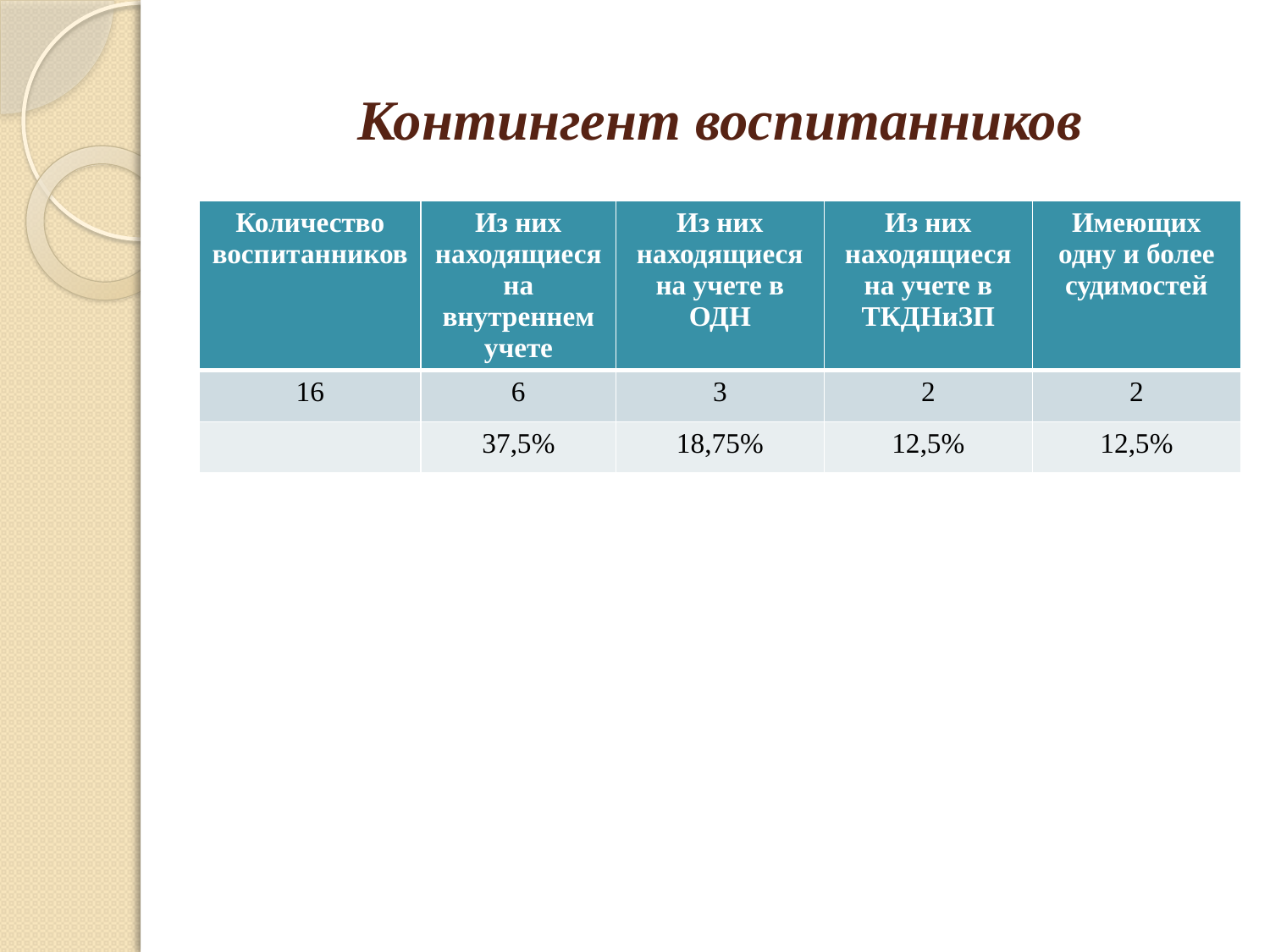

# Контингент воспитанников
| Количество воспитанников | Из них находящиеся на внутреннем учете | Из них находящиеся на учете в ОДН | Из них находящиеся на учете в ТКДНиЗП | Имеющих одну и более судимостей |
| --- | --- | --- | --- | --- |
| 16 | 6 | 3 | 2 | 2 |
|  | 37,5% | 18,75% | 12,5% | 12,5% |